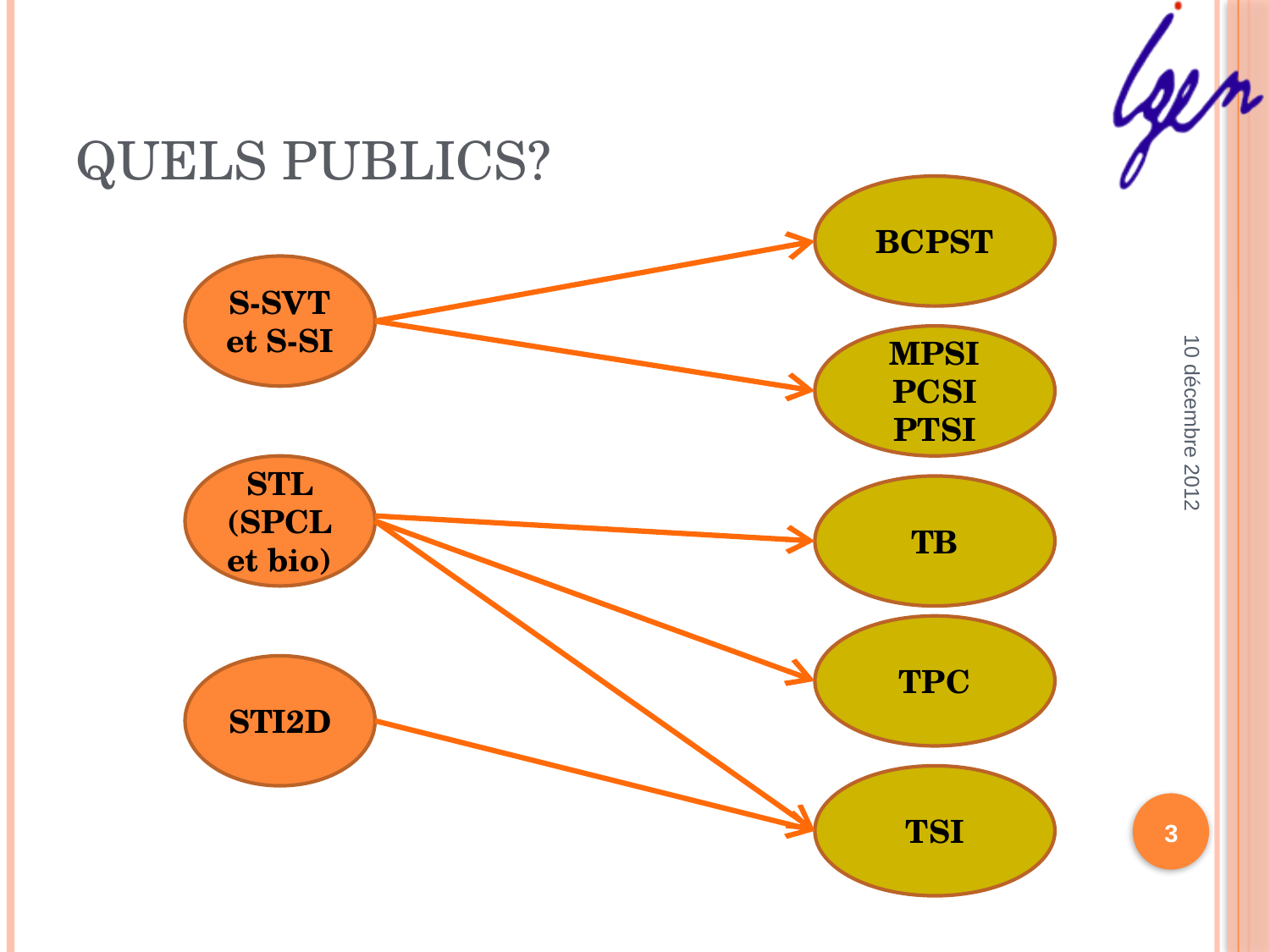

# Quels publics?
BCPST
MPSI
PCSI
PTSI
TB
TPC
TSI
S-SVT et S-SI
STL (SPCL et bio)
STI2D
10 décembre 2012
3